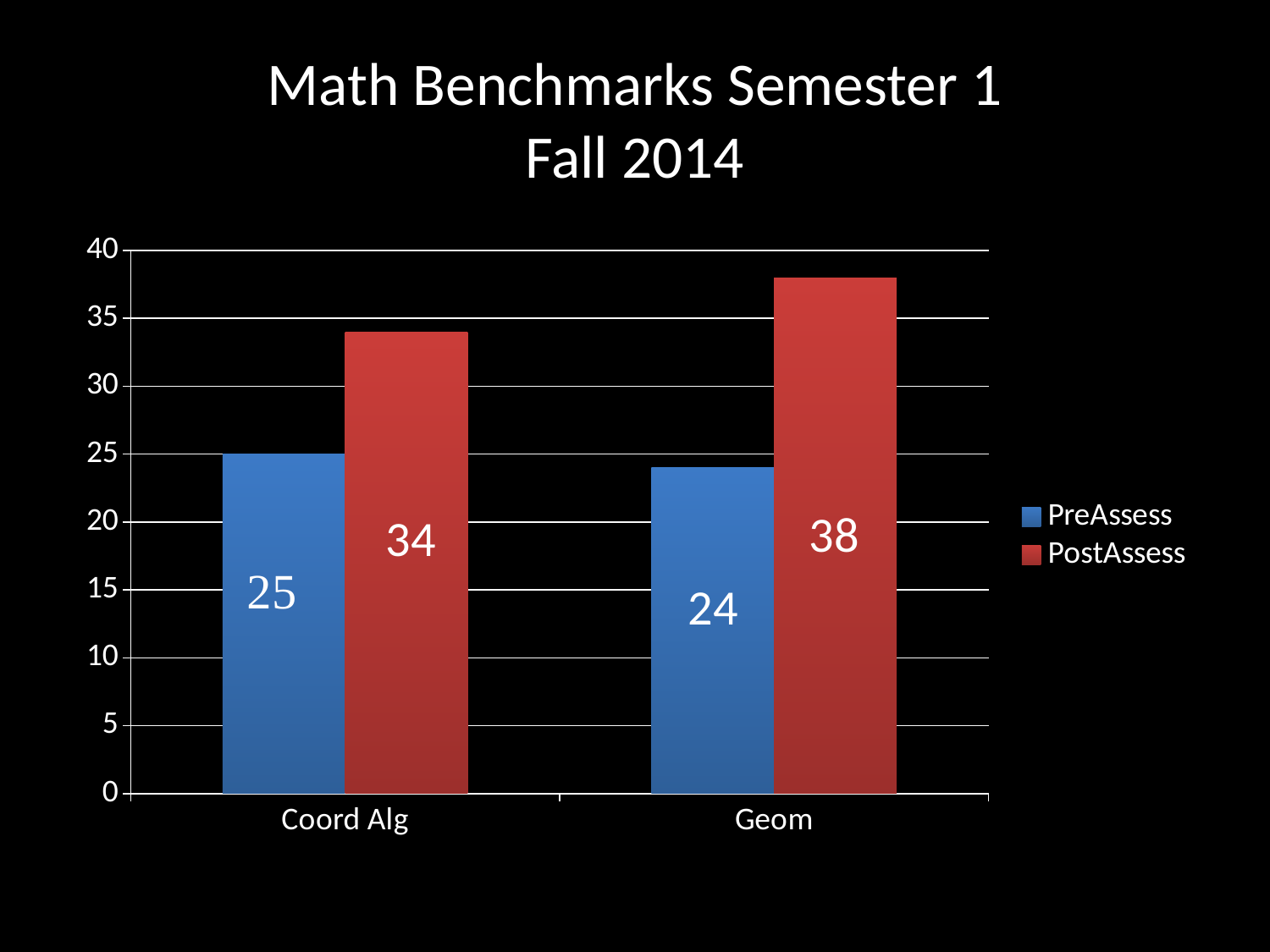

# Math Benchmarks Semester 1 Fall 2014

### Chart

| Category | PreAssess | PostAssess |
|---|---|---|
| Coord Alg | 25.0 | 34.0 |
| Geom | 24.0 | 38.0 |
38
34
24